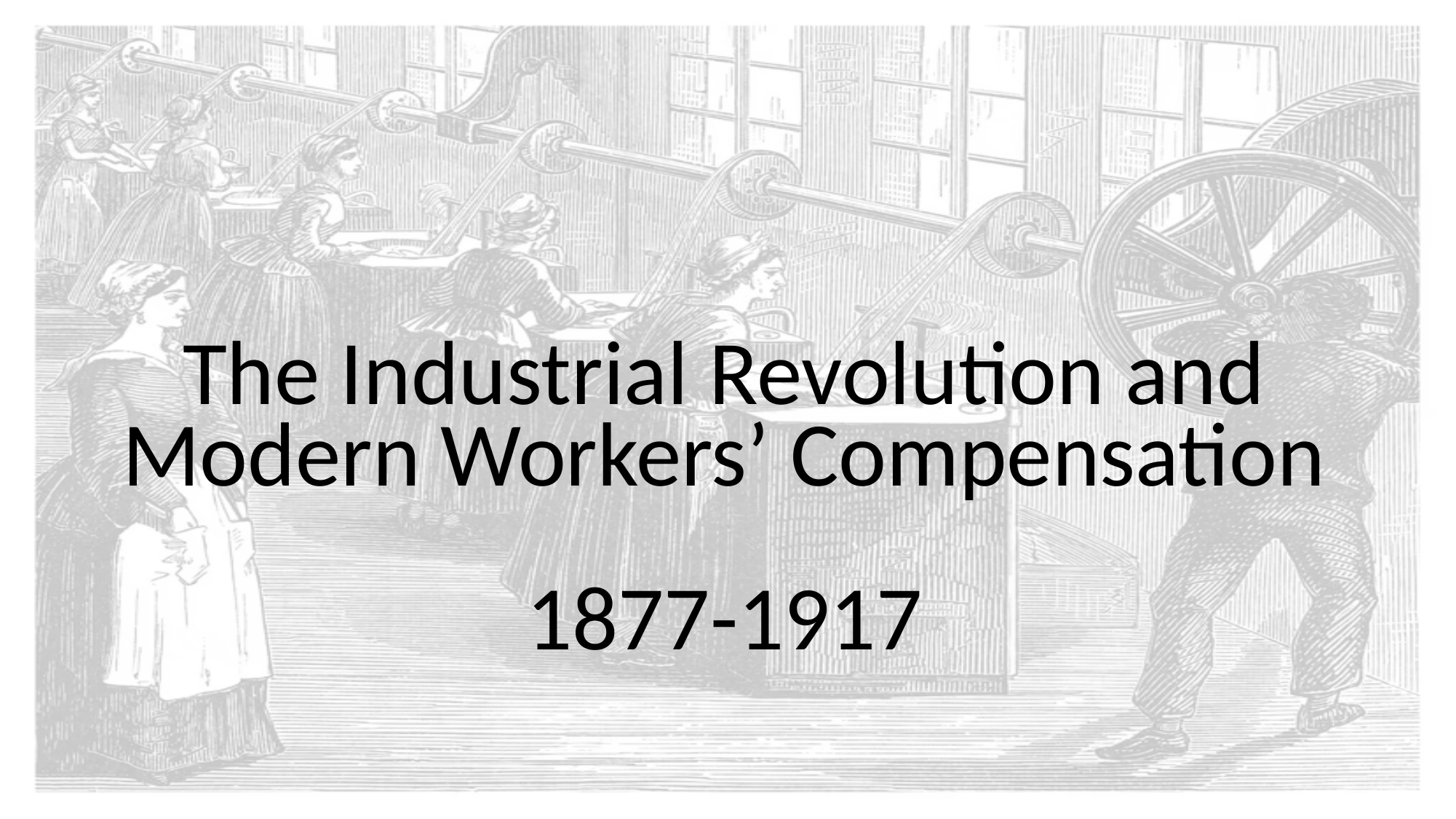

# The Industrial Revolution and Modern Workers’ Compensation 1877-1917